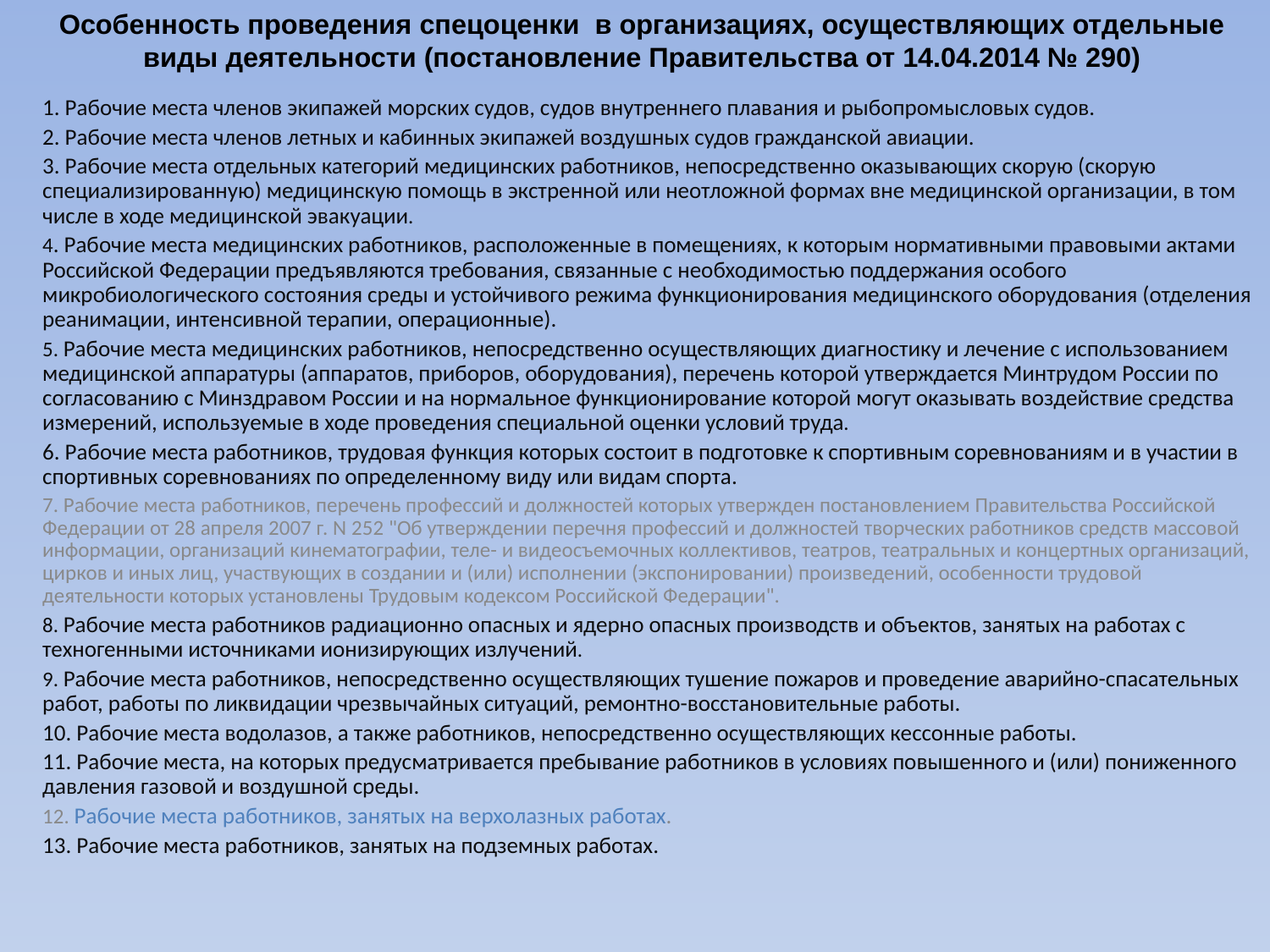

# Особенность проведения спецоценки  в организациях, осуществляющих отдельные виды деятельности (постановление Правительства от 14.04.2014 № 290)
1. Рабочие места членов экипажей морских судов, судов внутреннего плавания и рыбопромысловых судов.
2. Рабочие места членов летных и кабинных экипажей воздушных судов гражданской авиации.
3. Рабочие места отдельных категорий медицинских работников, непосредственно оказывающих скорую (скорую специализированную) медицинскую помощь в экстренной или неотложной формах вне медицинской организации, в том числе в ходе медицинской эвакуации.
4. Рабочие места медицинских работников, расположенные в помещениях, к которым нормативными правовыми актами Российской Федерации предъявляются требования, связанные с необходимостью поддержания особого микробиологического состояния среды и устойчивого режима функционирования медицинского оборудования (отделения реанимации, интенсивной терапии, операционные).
5. Рабочие места медицинских работников, непосредственно осуществляющих диагностику и лечение с использованием медицинской аппаратуры (аппаратов, приборов, оборудования), перечень которой утверждается Минтрудом России по согласованию с Минздравом России и на нормальное функционирование которой могут оказывать воздействие средства измерений, используемые в ходе проведения специальной оценки условий труда.
6. Рабочие места работников, трудовая функция которых состоит в подготовке к спортивным соревнованиям и в участии в спортивных соревнованиях по определенному виду или видам спорта.
7. Рабочие места работников, перечень профессий и должностей которых утвержден постановлением Правительства Российской Федерации от 28 апреля 2007 г. N 252 "Об утверждении перечня профессий и должностей творческих работников средств массовой информации, организаций кинематографии, теле- и видеосъемочных коллективов, театров, театральных и концертных организаций, цирков и иных лиц, участвующих в создании и (или) исполнении (экспонировании) произведений, особенности трудовой деятельности которых установлены Трудовым кодексом Российской Федерации".
8. Рабочие места работников радиационно опасных и ядерно опасных производств и объектов, занятых на работах с техногенными источниками ионизирующих излучений.
9. Рабочие места работников, непосредственно осуществляющих тушение пожаров и проведение аварийно-спасательных работ, работы по ликвидации чрезвычайных ситуаций, ремонтно-восстановительные работы.
10. Рабочие места водолазов, а также работников, непосредственно осуществляющих кессонные работы.
11. Рабочие места, на которых предусматривается пребывание работников в условиях повышенного и (или) пониженного давления газовой и воздушной среды.
12. Рабочие места работников, занятых на верхолазных работах.
13. Рабочие места работников, занятых на подземных работах.